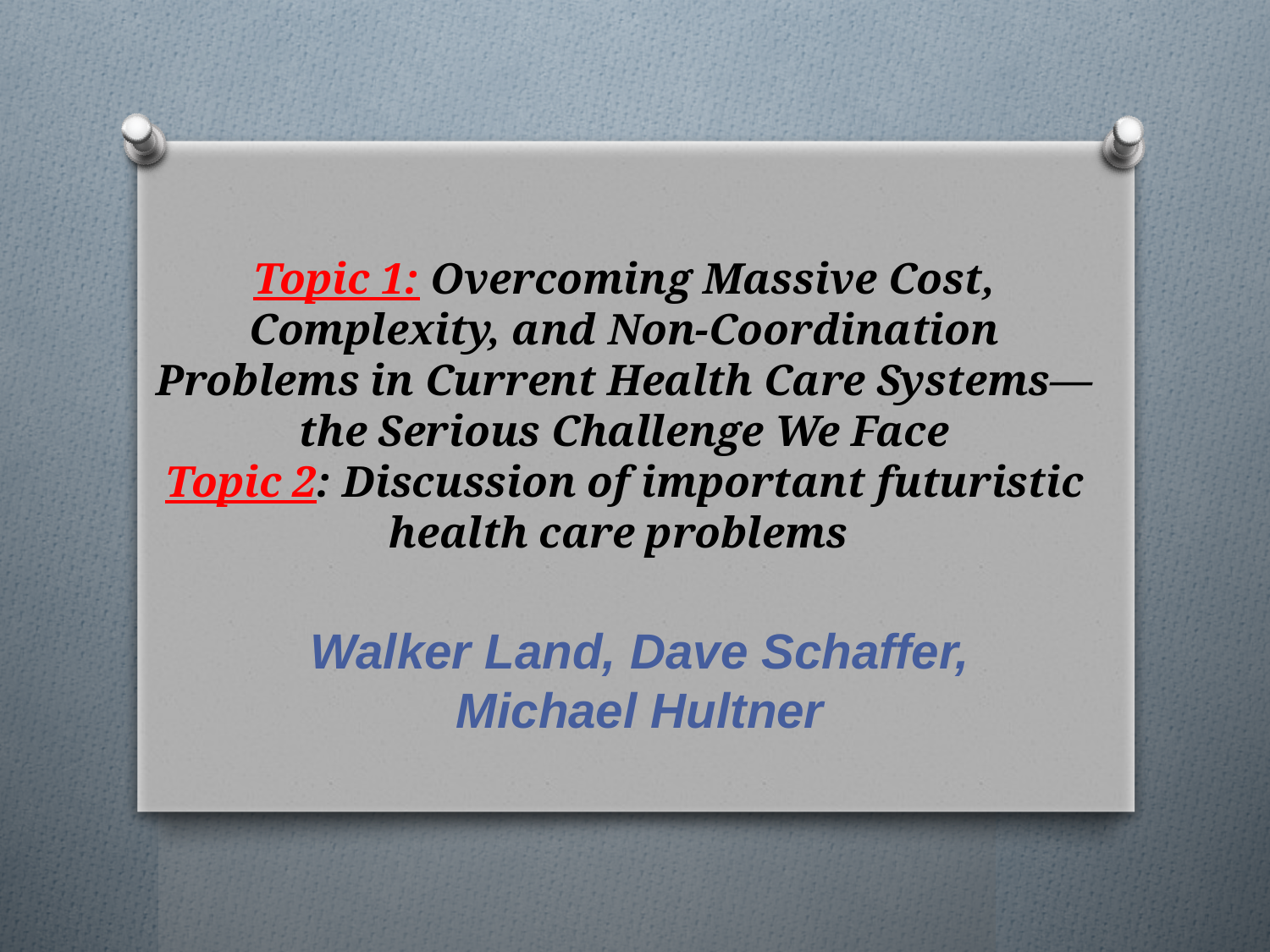

# Topic 1: Overcoming Massive Cost, Complexity, and Non-Coordination Problems in Current Health Care Systems—the Serious Challenge We Face Topic 2: Discussion of important futuristic health care problems
Walker Land, Dave Schaffer, Michael Hultner